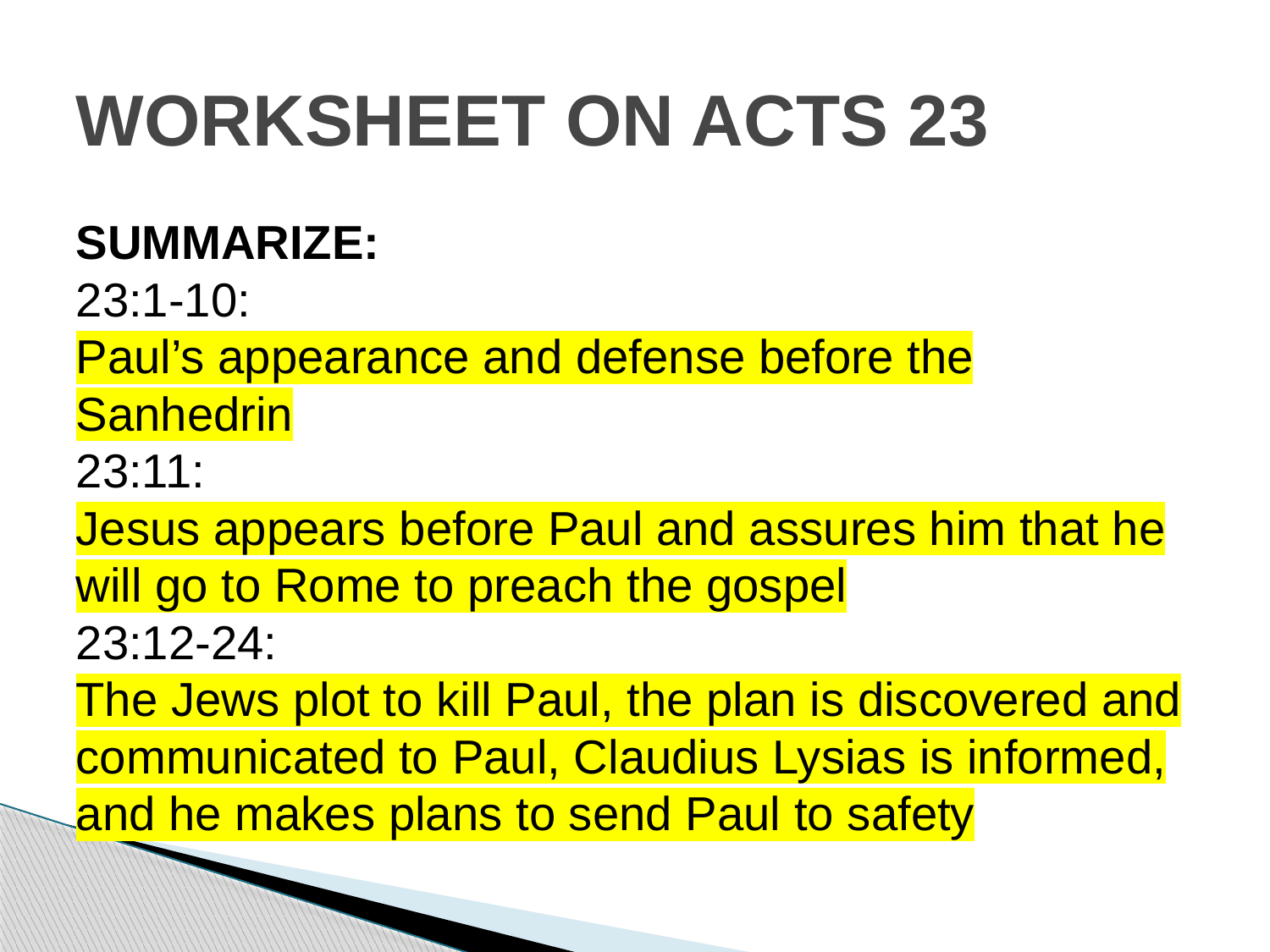

# WORKSHEET ON ACTS 23
SUMMARIZE:
23:1-10:
Paul’s appearance and defense before the Sanhedrin
23:11:
Jesus appears before Paul and assures him that he will go to Rome to preach the gospel
23:12-24:
The Jews plot to kill Paul, the plan is discovered and communicated to Paul, Claudius Lysias is informed, and he makes plans to send Paul to safety